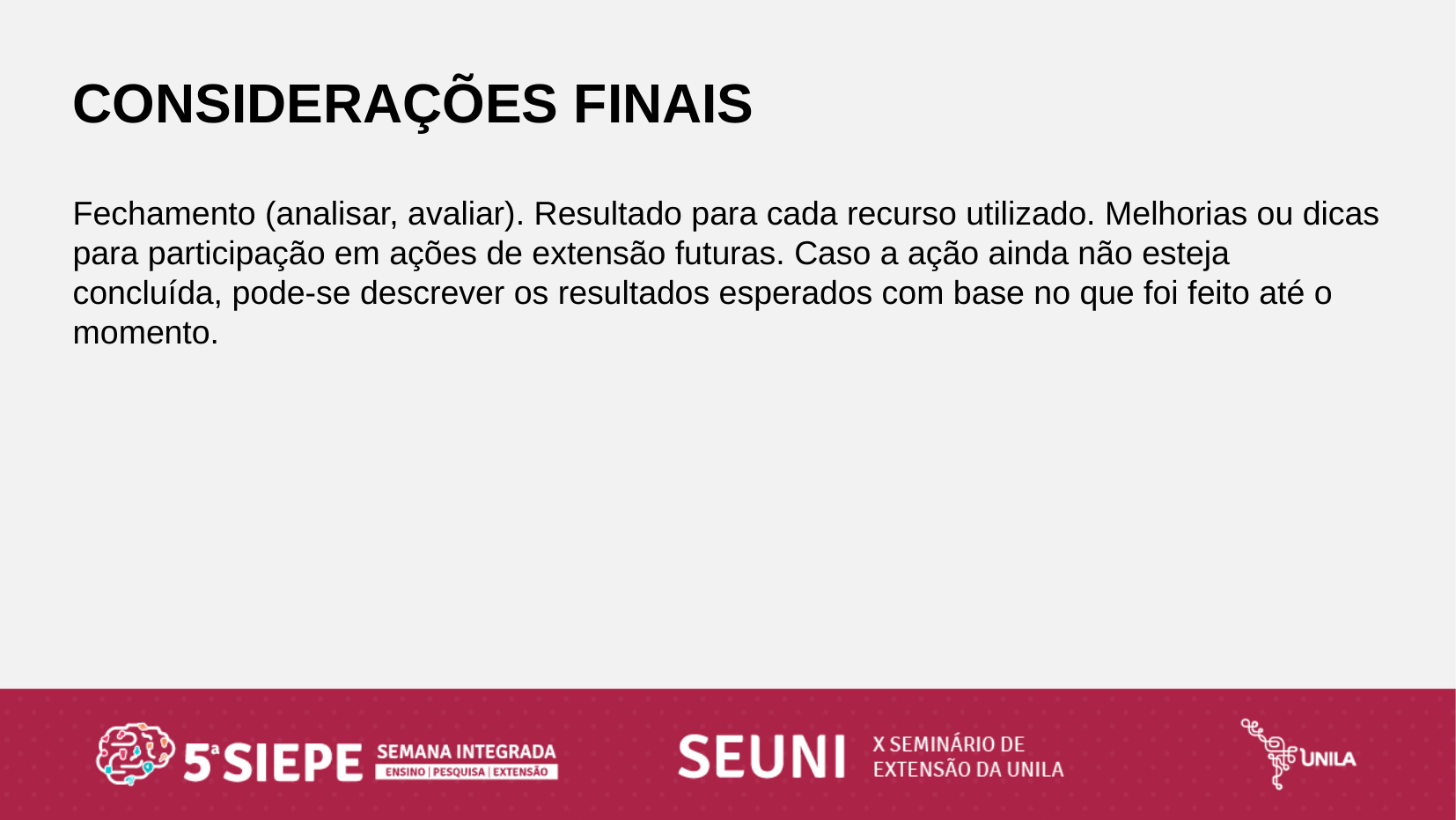

CONSIDERAÇÕES FINAIS
Fechamento (analisar, avaliar). Resultado para cada recurso utilizado. Melhorias ou dicas para participação em ações de extensão futuras. Caso a ação ainda não esteja concluída, pode-se descrever os resultados esperados com base no que foi feito até o momento.